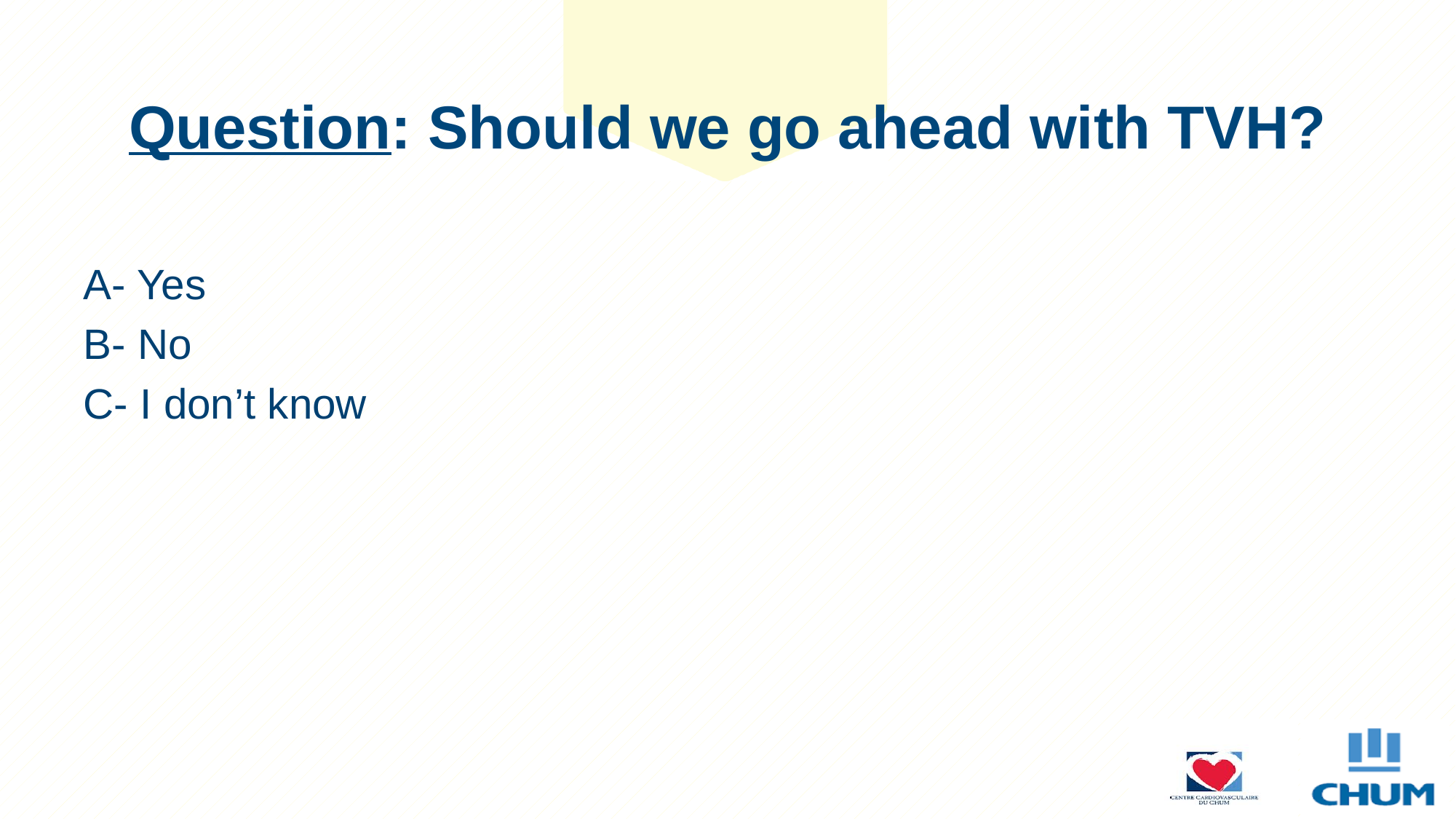

# Question: Should we go ahead with TVH?
A- Yes
B- No
C- I don’t know